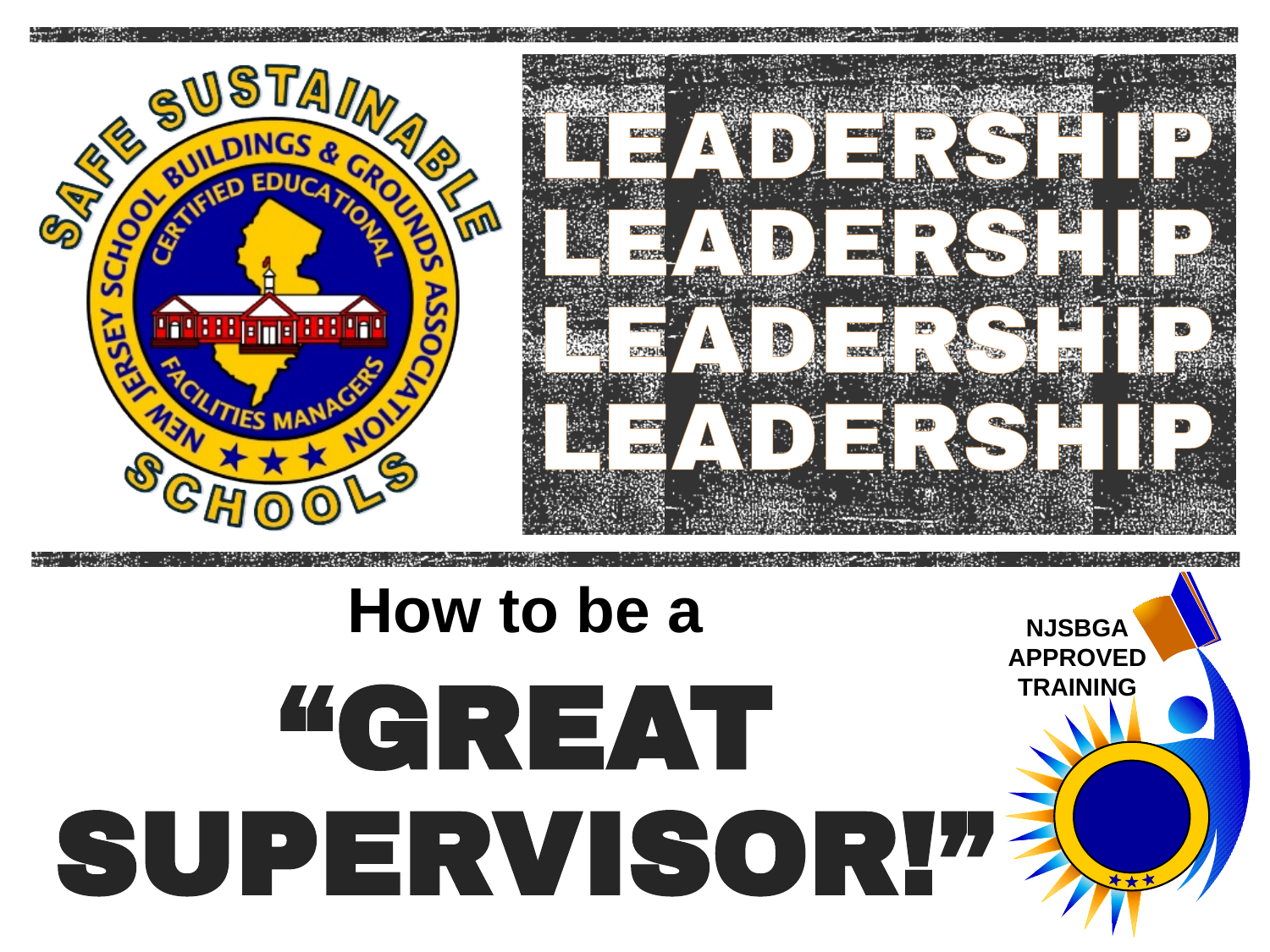

# LEADERSHIP LEADERSHIP LEADERSHIP LEADERSHIP
How to be a
“GREAT SUPERVISOR!”